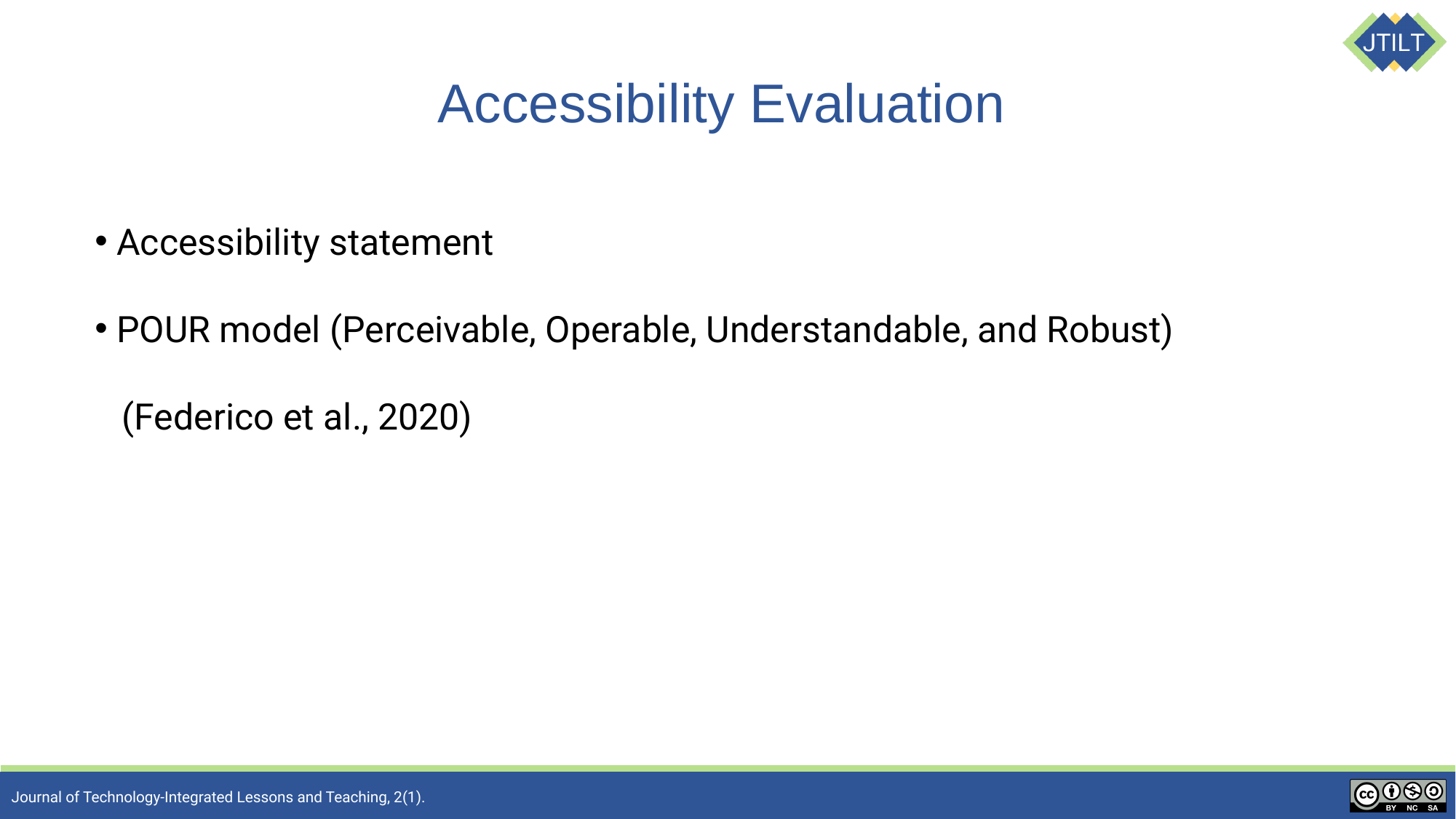

# Accessibility Evaluation
 Accessibility statement
 POUR model (Perceivable, Operable, Understandable, and Robust)
   (Federico et al., 2020)